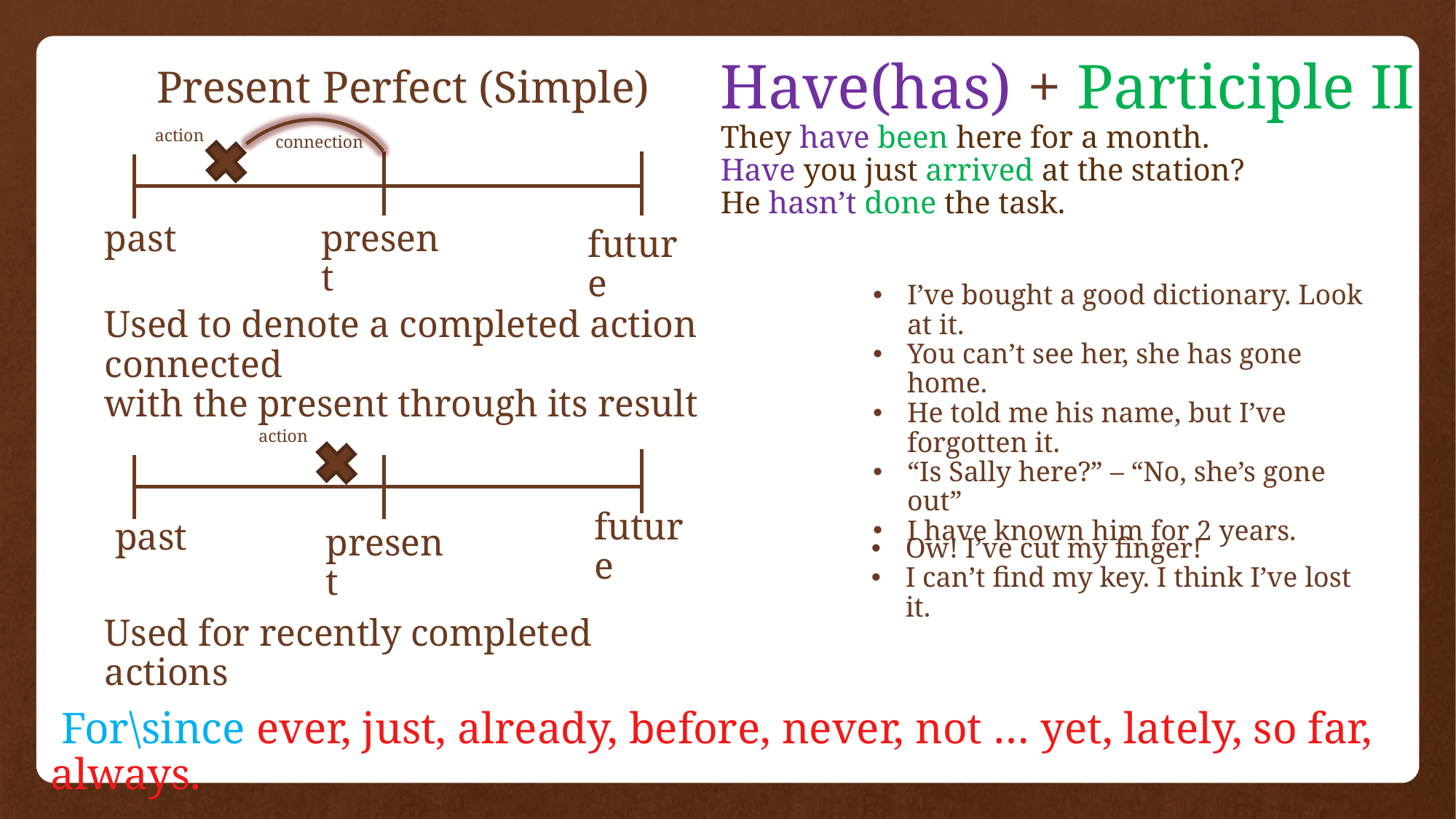

Have(has) + Participle II
They have been here for a month.
Have you just arrived at the station?
He hasn’t done the task.
# Present Perfect (Simple)
action

connection

past
present
future
I’ve bought a good dictionary. Look at it.
You can’t see her, she has gone home.
He told me his name, but I’ve forgotten it.
“Is Sally here?” – “No, she’s gone out”
I have known him for 2 years.
Used to denote a completed action connected
with the present through its result
action

future
past
present
Ow! I’ve cut my finger!
I can’t find my key. I think I’ve lost it.

Used for recently completed actions
 For\since ever, just, already, before, never, not … yet, lately, so far, always.